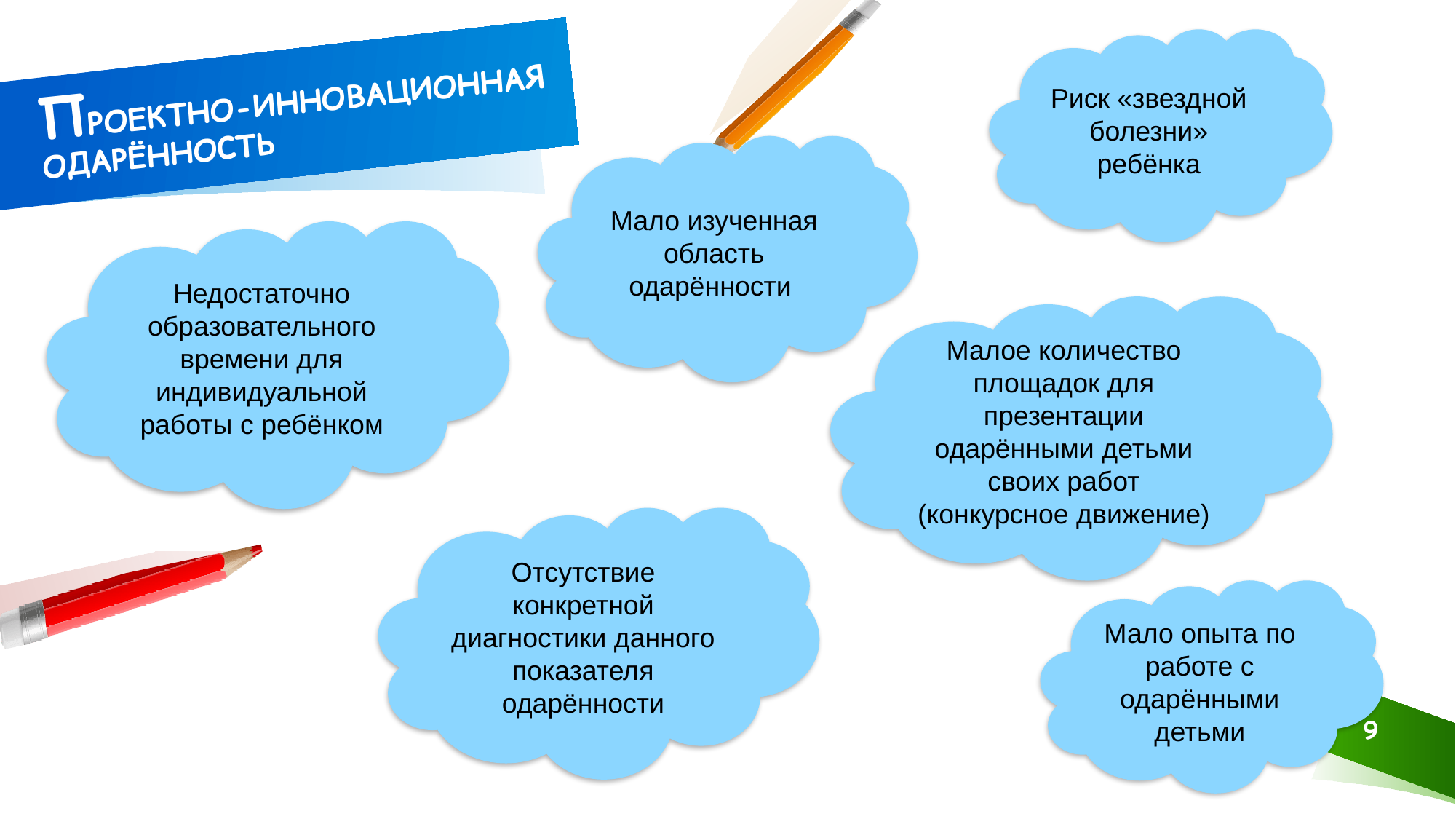

Риск «звездной болезни» ребёнка
# ПРОЕКТНО-ИННОВАЦИОННАЯ ОДАРЁННОСТЬ
Мало изученная область одарённости
Недостаточно образовательного времени для индивидуальной работы с ребёнком
Малое количество площадок для презентации одарёнными детьми своих работ (конкурсное движение)
Отсутствие конкретной диагностики данного показателя одарённости
Мало опыта по работе с одарёнными детьми
9